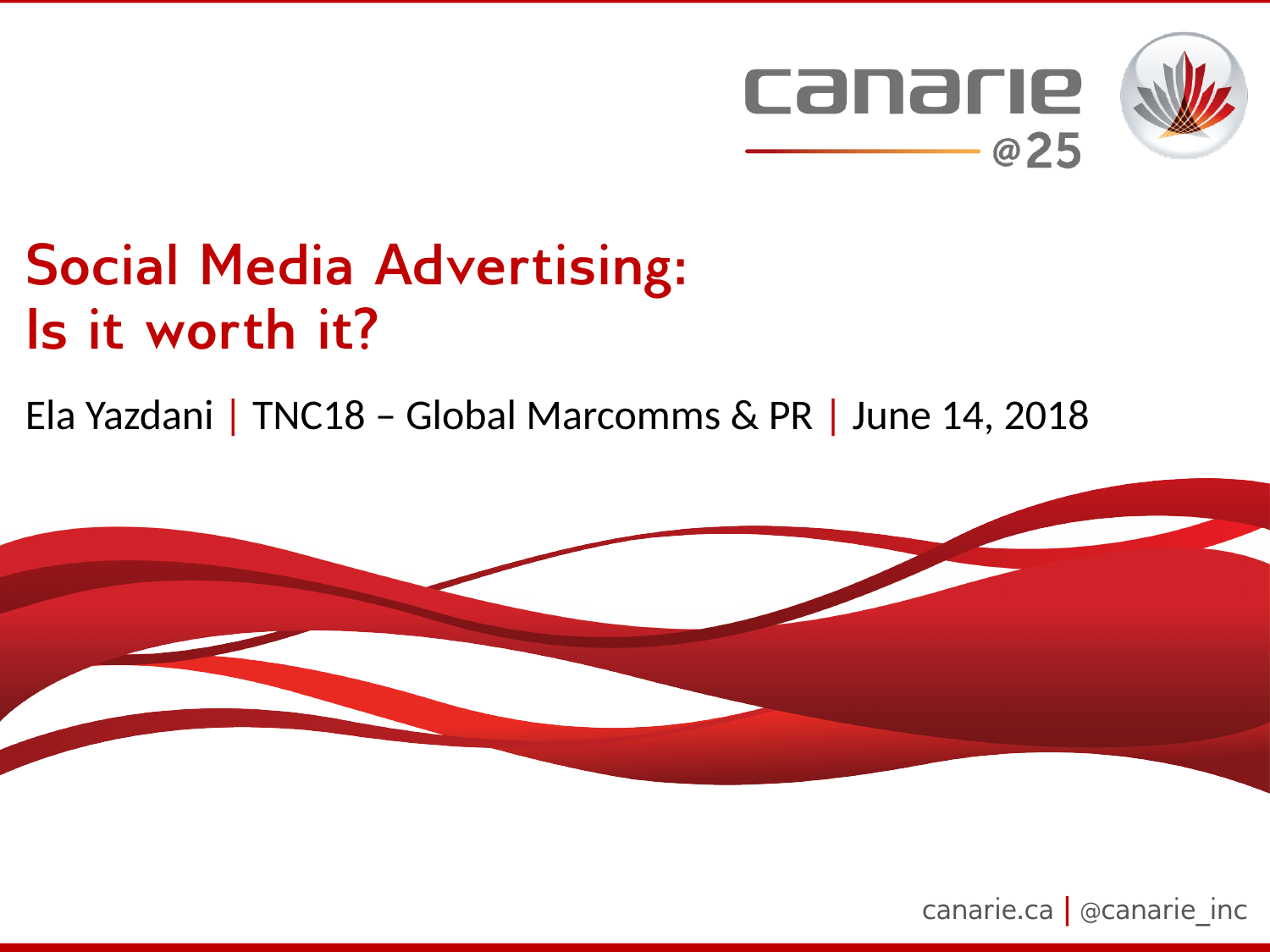

# Social Media Advertising: Is it worth it?
Ela Yazdani | TNC18 – Global Marcomms & PR | June 14, 2018